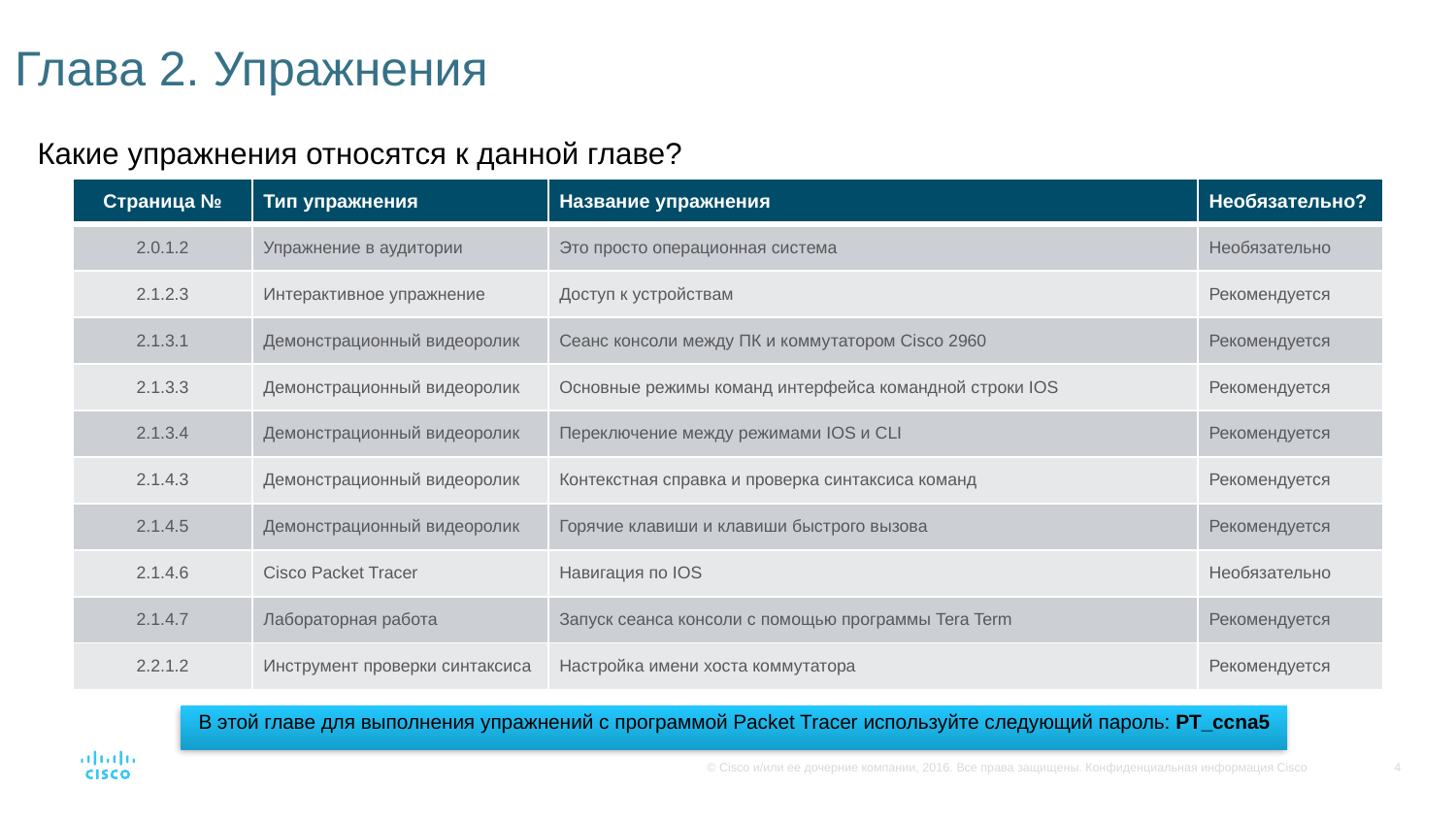

# Глава 2. Упражнения
Какие упражнения относятся к данной главе?

| Страница № | Тип упражнения | Название упражнения | Необязательно? |
| --- | --- | --- | --- |
| 2.0.1.2 | Упражнение в аудитории | Это просто операционная система | Необязательно |
| 2.1.2.3 | Интерактивное упражнение | Доступ к устройствам | Рекомендуется |
| 2.1.3.1 | Демонстрационный видеоролик | Сеанс консоли между ПК и коммутатором Cisco 2960 | Рекомендуется |
| 2.1.3.3 | Демонстрационный видеоролик | Основные режимы команд интерфейса командной строки IOS | Рекомендуется |
| 2.1.3.4 | Демонстрационный видеоролик | Переключение между режимами IOS и CLI | Рекомендуется |
| 2.1.4.3 | Демонстрационный видеоролик | Контекстная справка и проверка синтаксиса команд | Рекомендуется |
| 2.1.4.5 | Демонстрационный видеоролик | Горячие клавиши и клавиши быстрого вызова | Рекомендуется |
| 2.1.4.6 | Cisco Packet Tracer | Навигация по IOS | Необязательно |
| 2.1.4.7 | Лабораторная работа | Запуск сеанса консоли с помощью программы Tera Term | Рекомендуется |
| 2.2.1.2 | Инструмент проверки синтаксиса | Настройка имени хоста коммутатора | Рекомендуется |
В этой главе для выполнения упражнений с программой Packet Tracer используйте следующий пароль: PT_ccna5